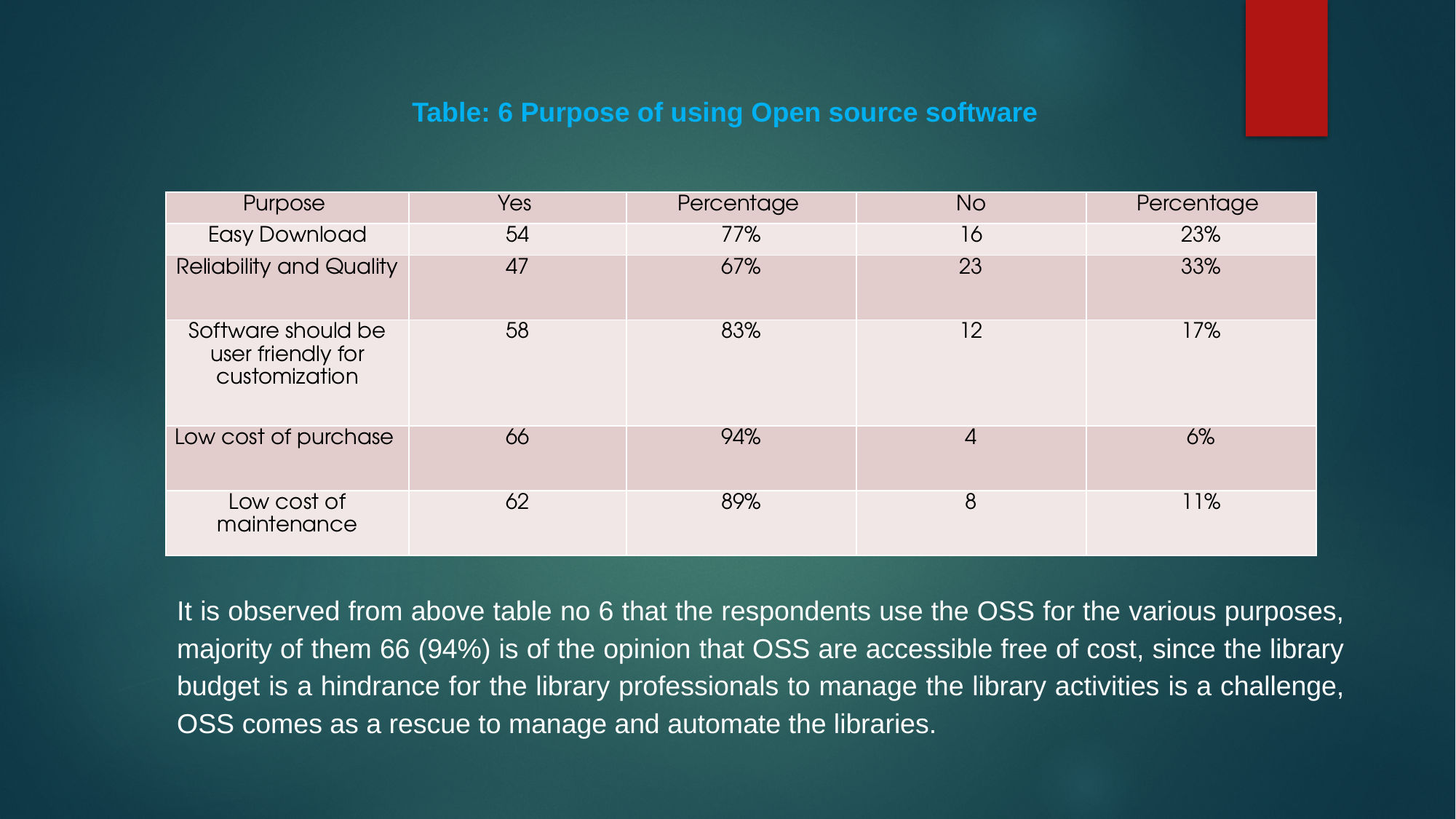

Table: 6 Purpose of using Open source software
| Purpose | Yes | Percentage | No | Percentage |
| --- | --- | --- | --- | --- |
| Easy Download | 54 | 77% | 16 | 23% |
| Reliability and Quality | 47 | 67% | 23 | 33% |
| Software should be user friendly for customization | 58 | 83% | 12 | 17% |
| Low cost of purchase | 66 | 94% | 4 | 6% |
| Low cost of maintenance | 62 | 89% | 8 | 11% |

It is observed from above table no 6 that the respondents use the OSS for the various purposes, majority of them 66 (94%) is of the opinion that OSS are accessible free of cost, since the library budget is a hindrance for the library professionals to manage the library activities is a challenge, OSS comes as a rescue to manage and automate the libraries.